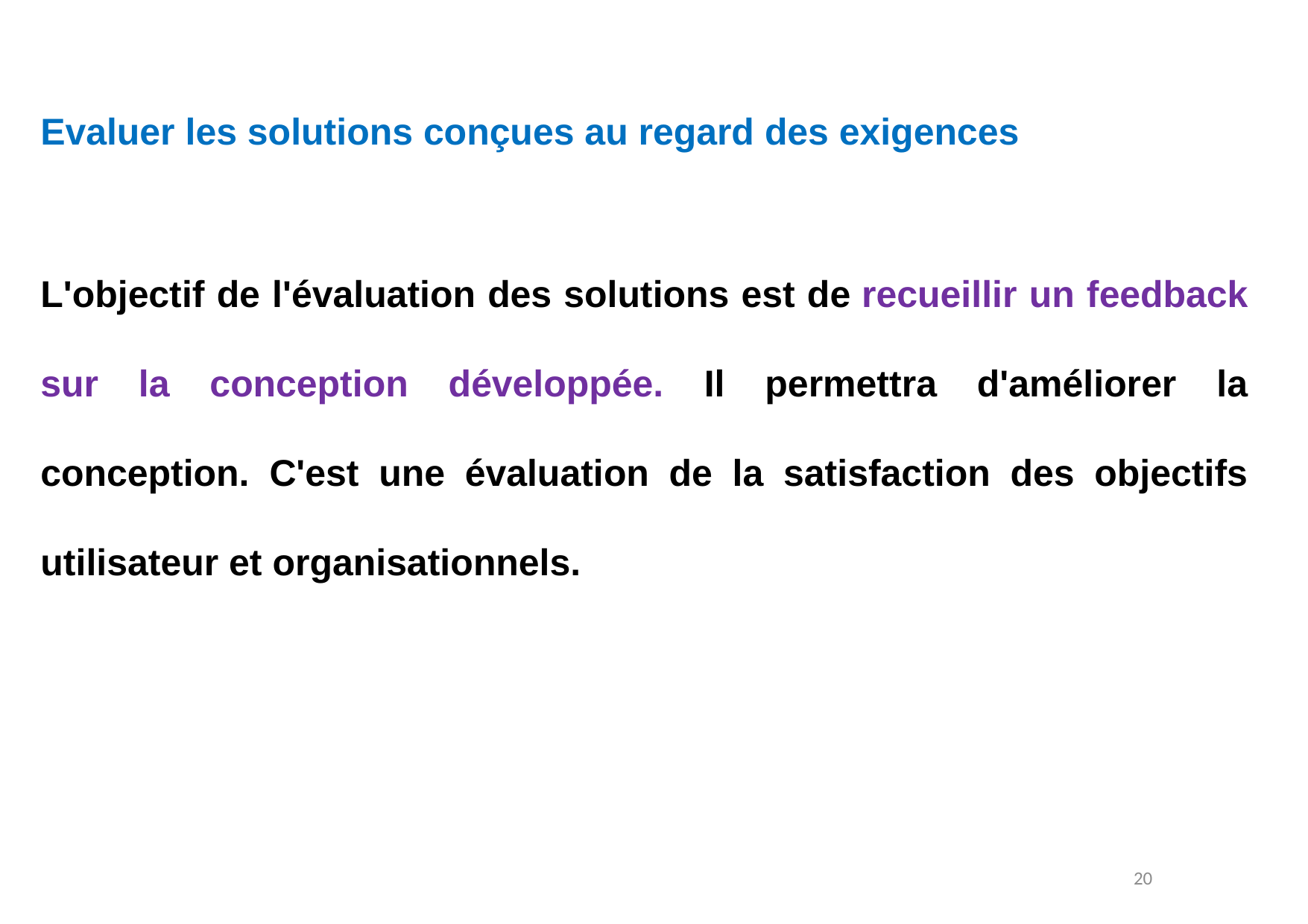

Evaluer les solutions conçues au regard des exigences
L'objectif de l'évaluation des solutions est de recueillir un feedback sur la conception développée. Il permettra d'améliorer la conception. C'est une évaluation de la satisfaction des objectifs utilisateur et organisationnels.

20